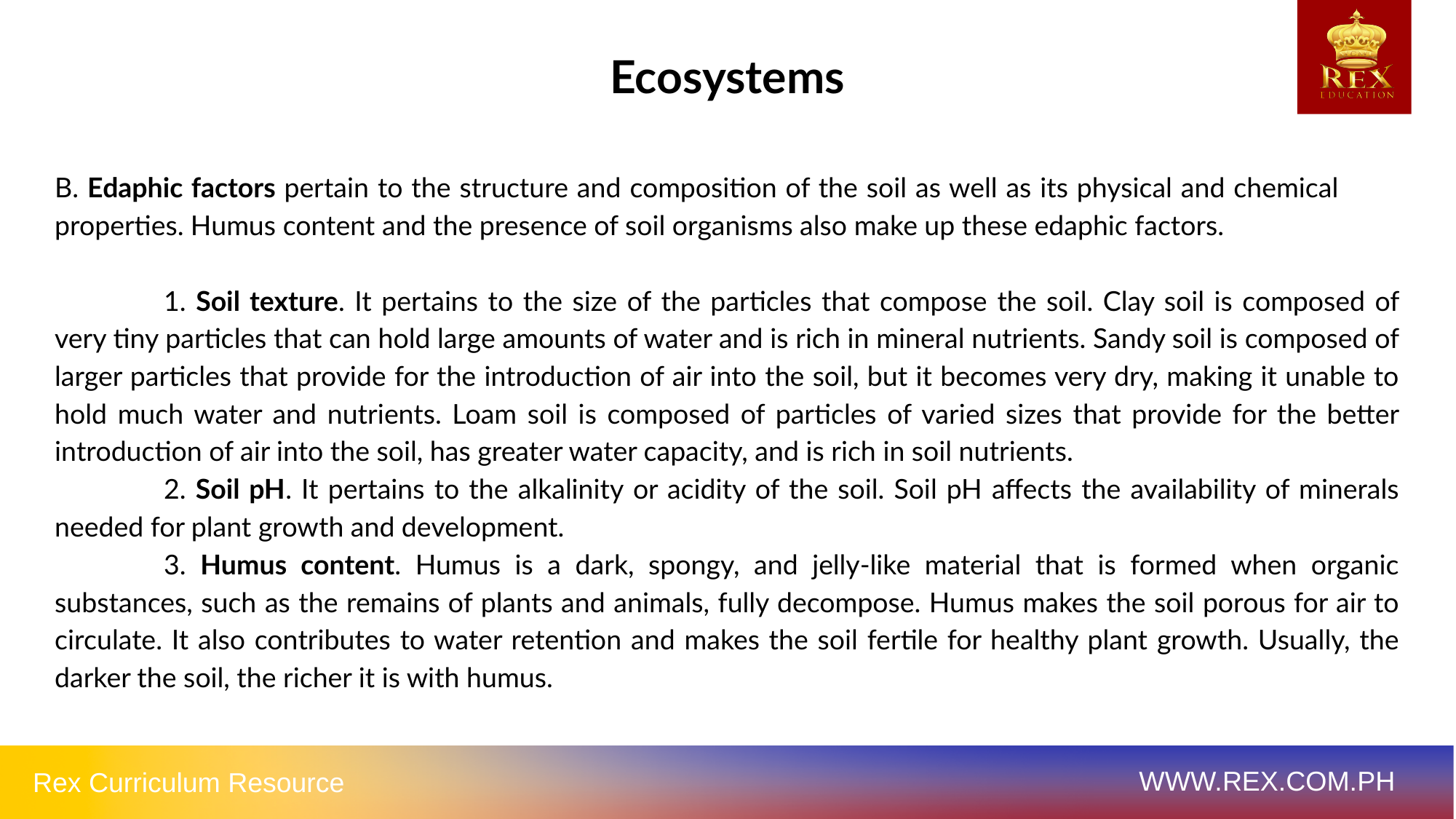

Ecosystems
B. Edaphic factors pertain to the structure and composition of the soil as well as its physical and chemical        properties. Humus content and the presence of soil organisms also make up these edaphic factors.

	1. Soil texture. It pertains to the size of the particles that compose the soil. Clay soil is composed of very tiny particles that can hold large amounts of water and is rich in mineral nutrients. Sandy soil is composed of larger particles that provide for the introduction of air into the soil, but it becomes very dry, making it unable to hold much water and nutrients. Loam soil is composed of particles of varied sizes that provide for the better introduction of air into the soil, has greater water capacity, and is rich in soil nutrients.
	2. Soil pH. It pertains to the alkalinity or acidity of the soil. Soil pH affects the availability of minerals needed for plant growth and development.
	3. Humus content. Humus is a dark, spongy, and jelly-like material that is formed when organic substances, such as the remains of plants and animals, fully decompose. Humus makes the soil porous for air to circulate. It also contributes to water retention and makes the soil fertile for healthy plant growth. Usually, the darker the soil, the richer it is with humus.